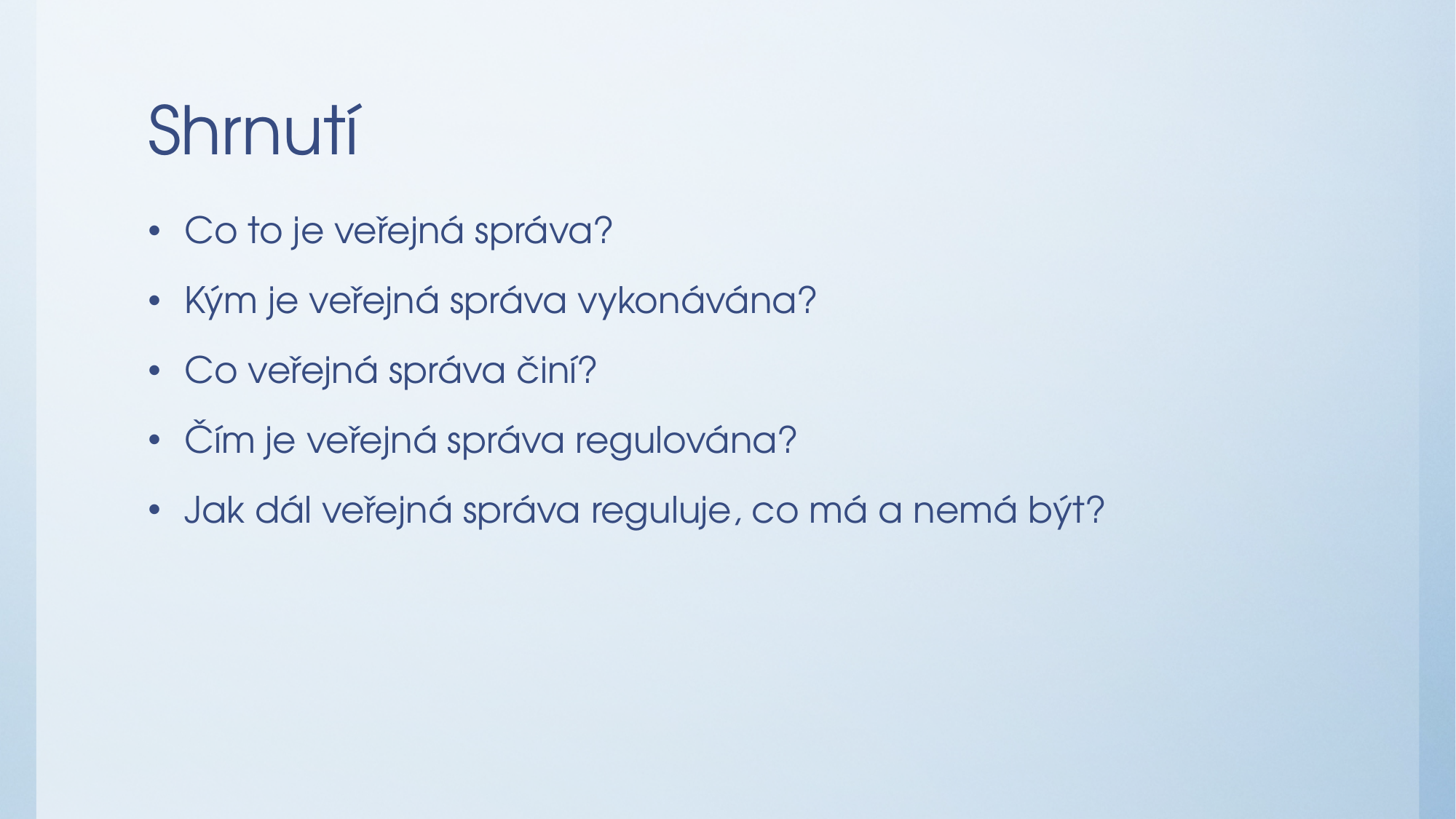

# Shrnutí
Co to je veřejná správa?
Kým je veřejná správa vykonávána?
Co veřejná správa činí?
Čím je veřejná správa regulována?
Jak dál veřejná správa reguluje, co má a nemá být?